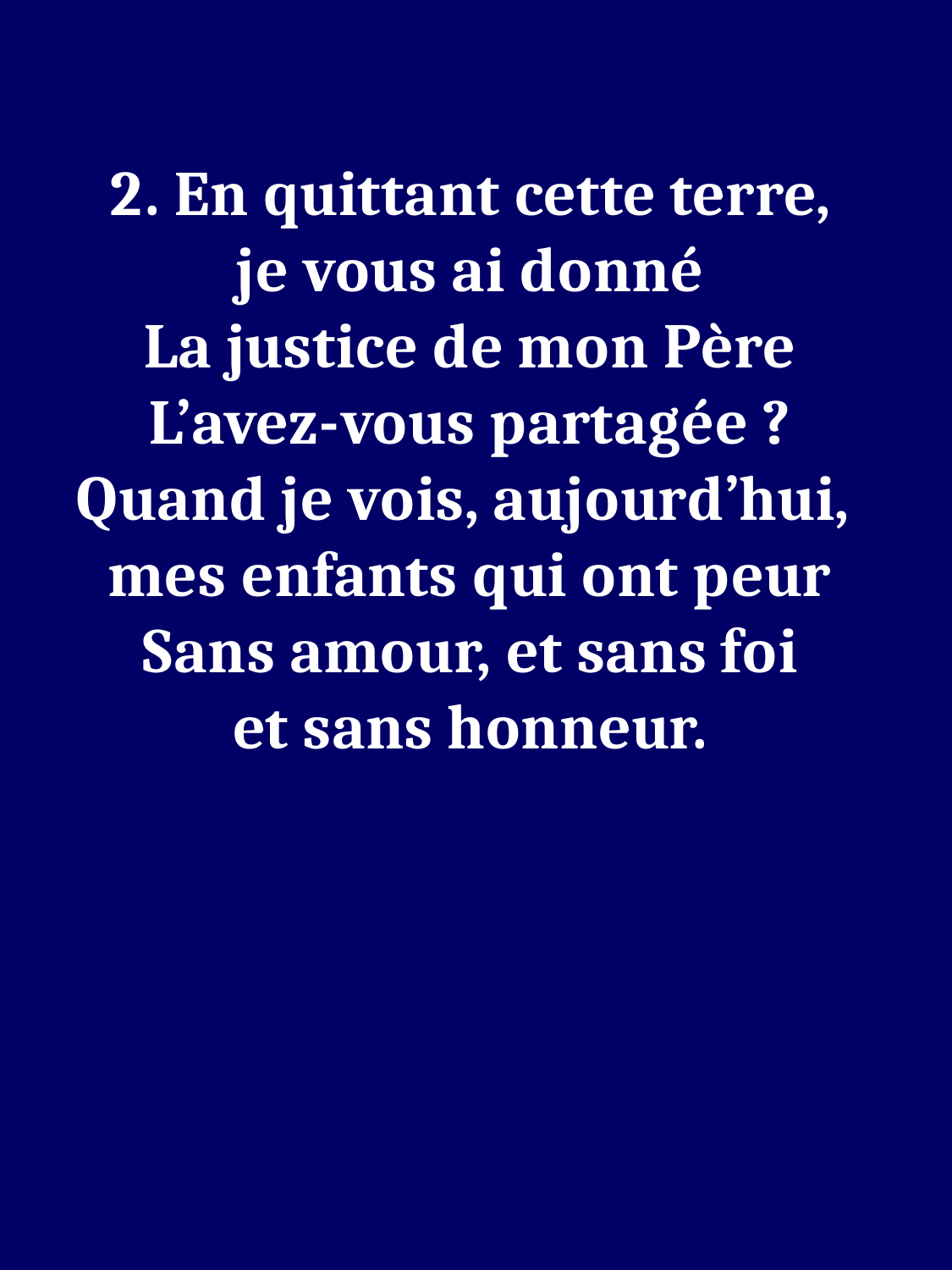

2. En quittant cette terre,
je vous ai donné
La justice de mon Père
L’avez-vous partagée ?
Quand je vois, aujourd’hui,
mes enfants qui ont peur
Sans amour, et sans foi
et sans honneur.